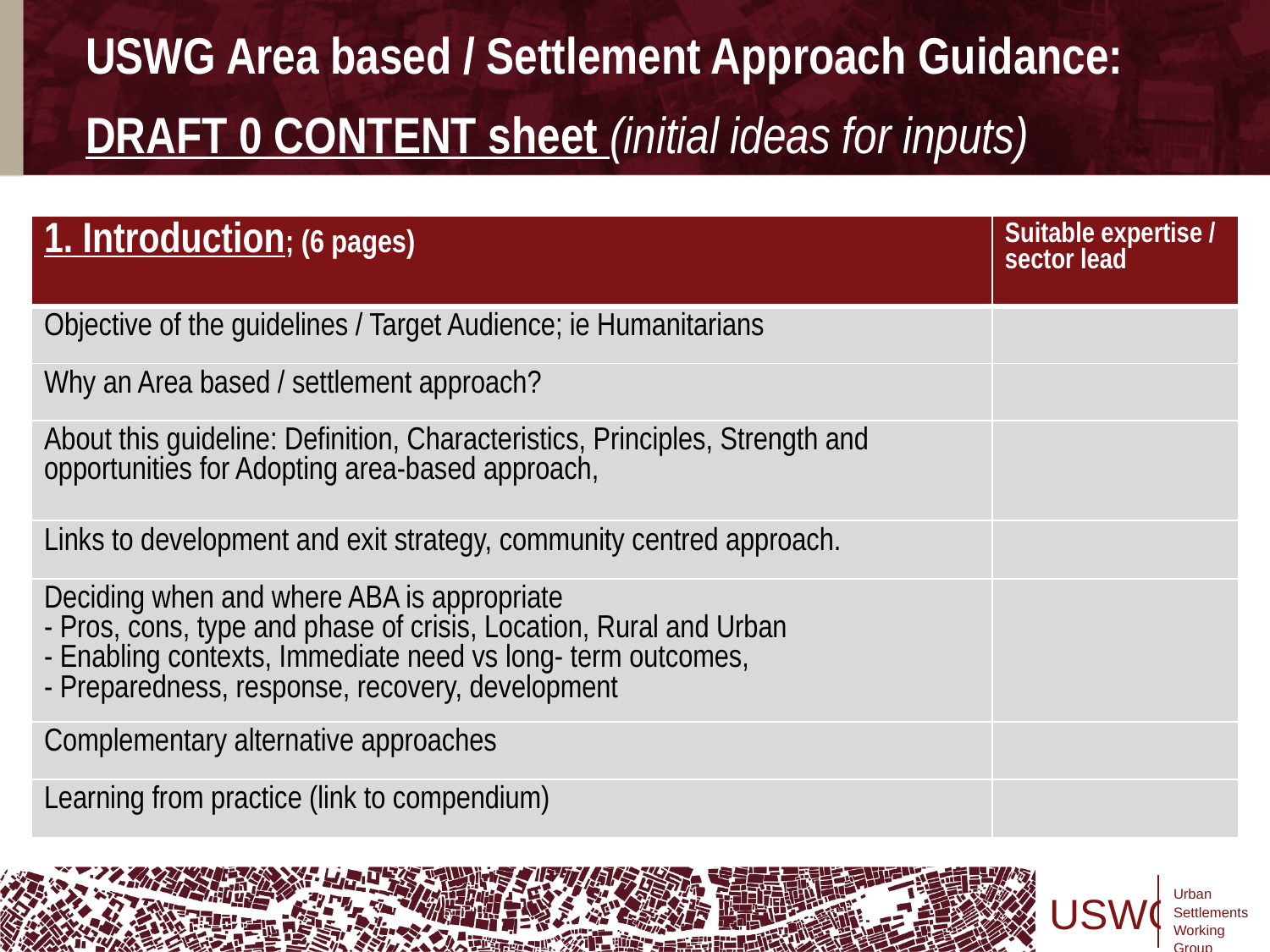

USWG Area based / Settlement Approach Guidance:
DRAFT 0 CONTENT sheet (initial ideas for inputs)
| 1. Introduction; (6 pages) | Suitable expertise / sector lead |
| --- | --- |
| Objective of the guidelines / Target Audience; ie Humanitarians |  |
| Why an Area based / settlement approach? |  |
| About this guideline: Definition, Characteristics, Principles, Strength and opportunities for Adopting area-based approach, |  |
| Links to development and exit strategy, community centred approach. |  |
| Deciding when and where ABA is appropriate - Pros, cons, type and phase of crisis, Location, Rural and Urban - Enabling contexts, Immediate need vs long- term outcomes, - Preparedness, response, recovery, development |  |
| Complementary alternative approaches |  |
| Learning from practice (link to compendium) |  |

USWG
Urban
Settlements
Working Group